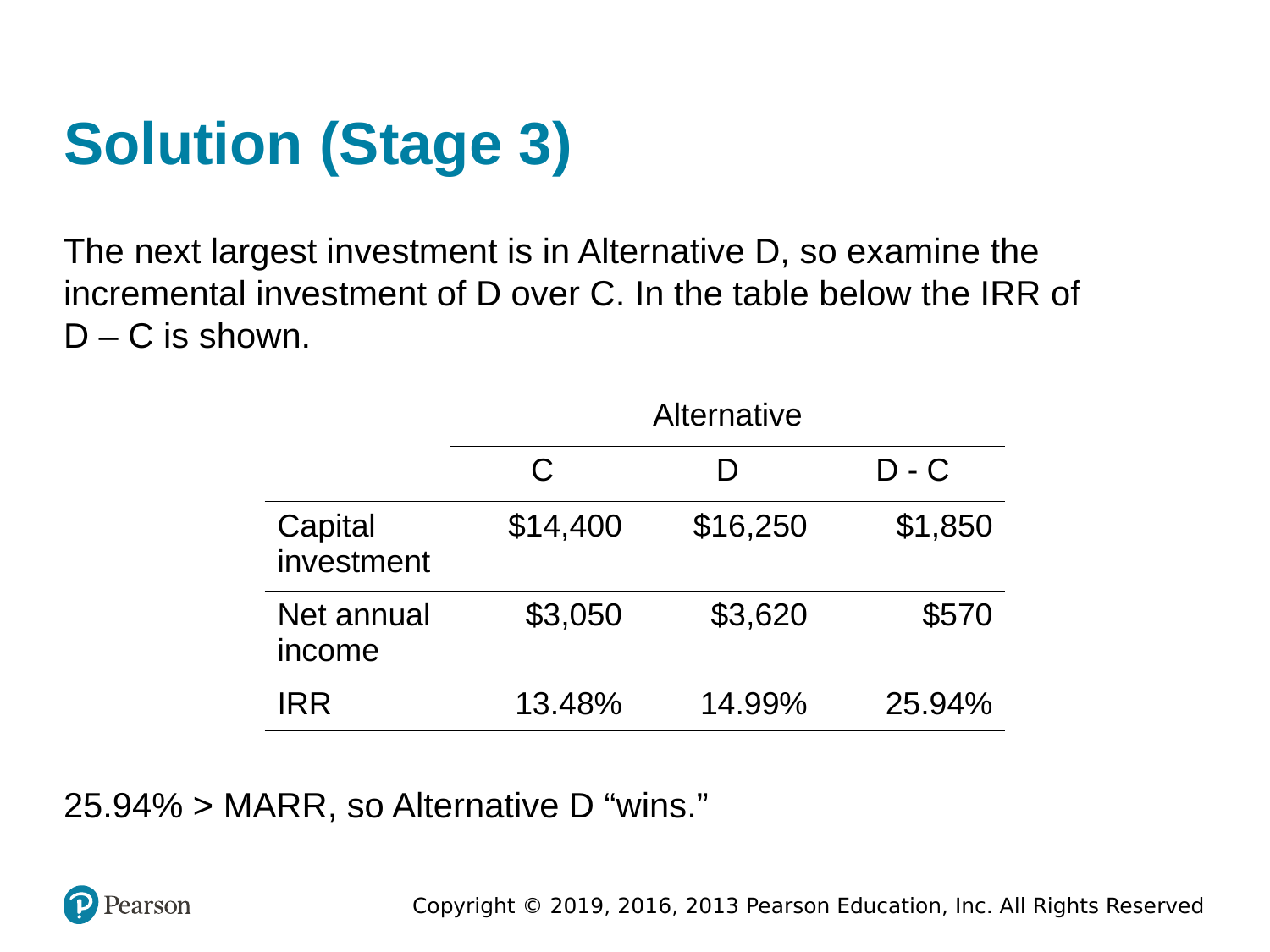

# Solution (Stage 3)
The next largest investment is in Alternative D, so examine the incremental investment of D over C. In the table below the IRR of D – C is shown.
|  | Alternative |  |  |
| --- | --- | --- | --- |
|  | C | D | D - C |
| Capital investment | $14,400 | $16,250 | $1,850 |
| Net annual income | $3,050 | $3,620 | $570 |
| IRR | 13.48% | 14.99% | 25.94% |
25.94% > MARR, so Alternative D “wins.”